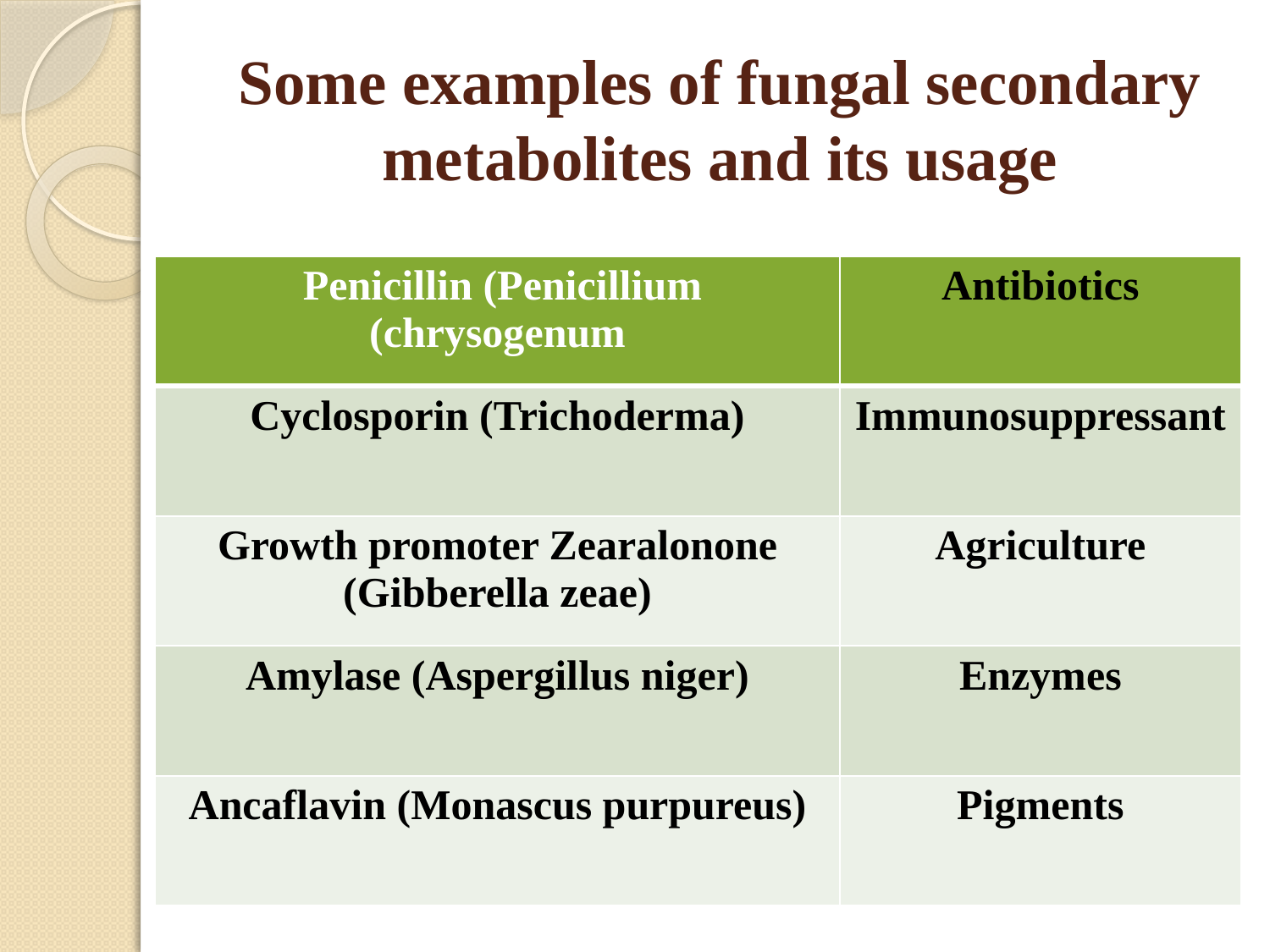

# Some examples of fungal secondary metabolites and its usage
| Penicillin (Penicillium chrysogenum) | Antibiotics |
| --- | --- |
| Cyclosporin (Trichoderma) | Immunosuppressant |
| Growth promoter Zearalonone (Gibberella zeae) | Agriculture |
| Amylase (Aspergillus niger) | Enzymes |
| Ancaflavin (Monascus purpureus) | Pigments |